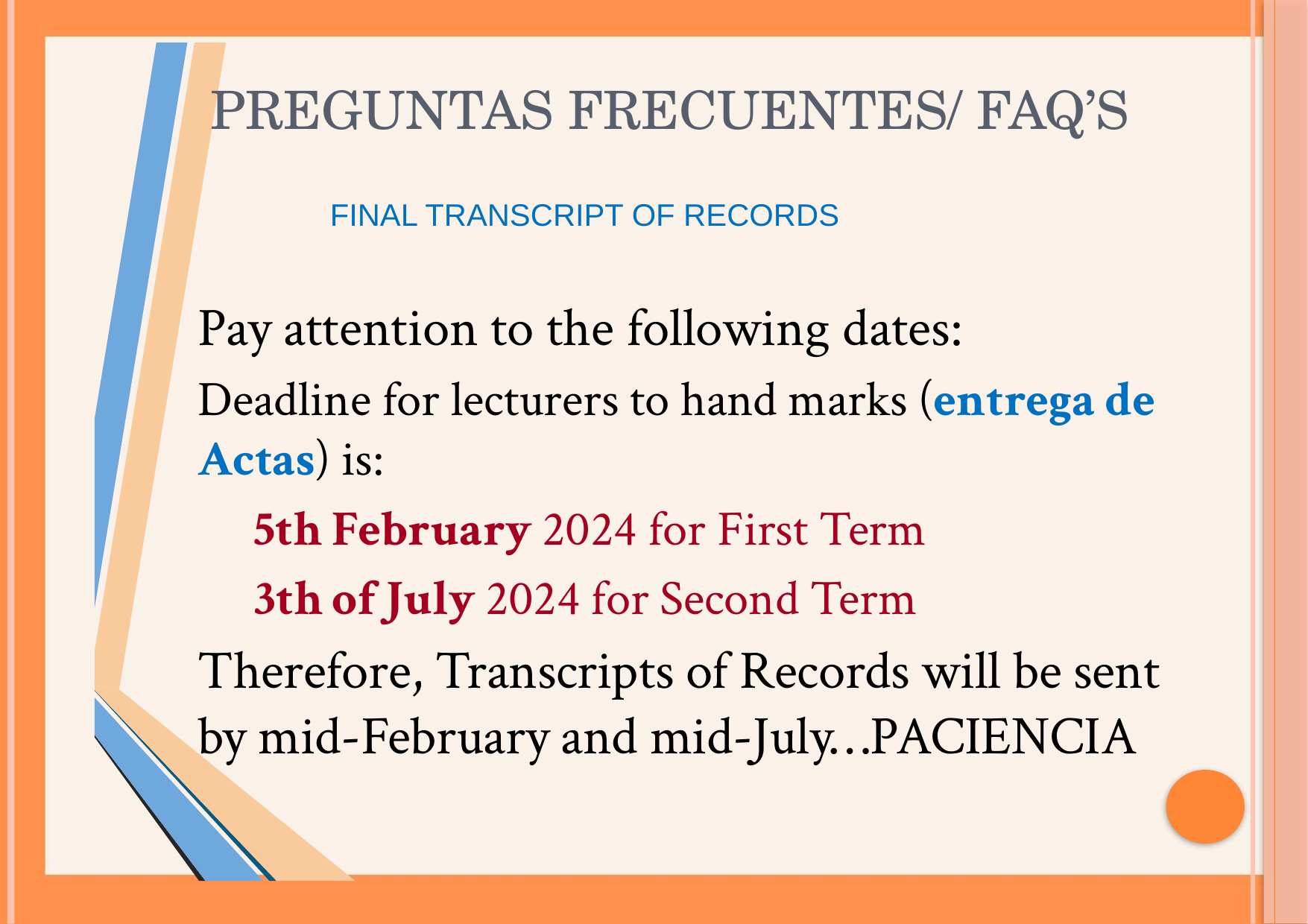

# Preguntas Frecuentes/ FAQ’s
FINAL TRANSCRIPT OF RECORDS
Pay attention to the following dates:
Deadline for lecturers to hand marks (entrega de Actas) is:
5th February 2024 for First Term
3th of July 2024 for Second Term
Therefore, Transcripts of Records will be sent by mid-February and mid-July…PACIENCIA